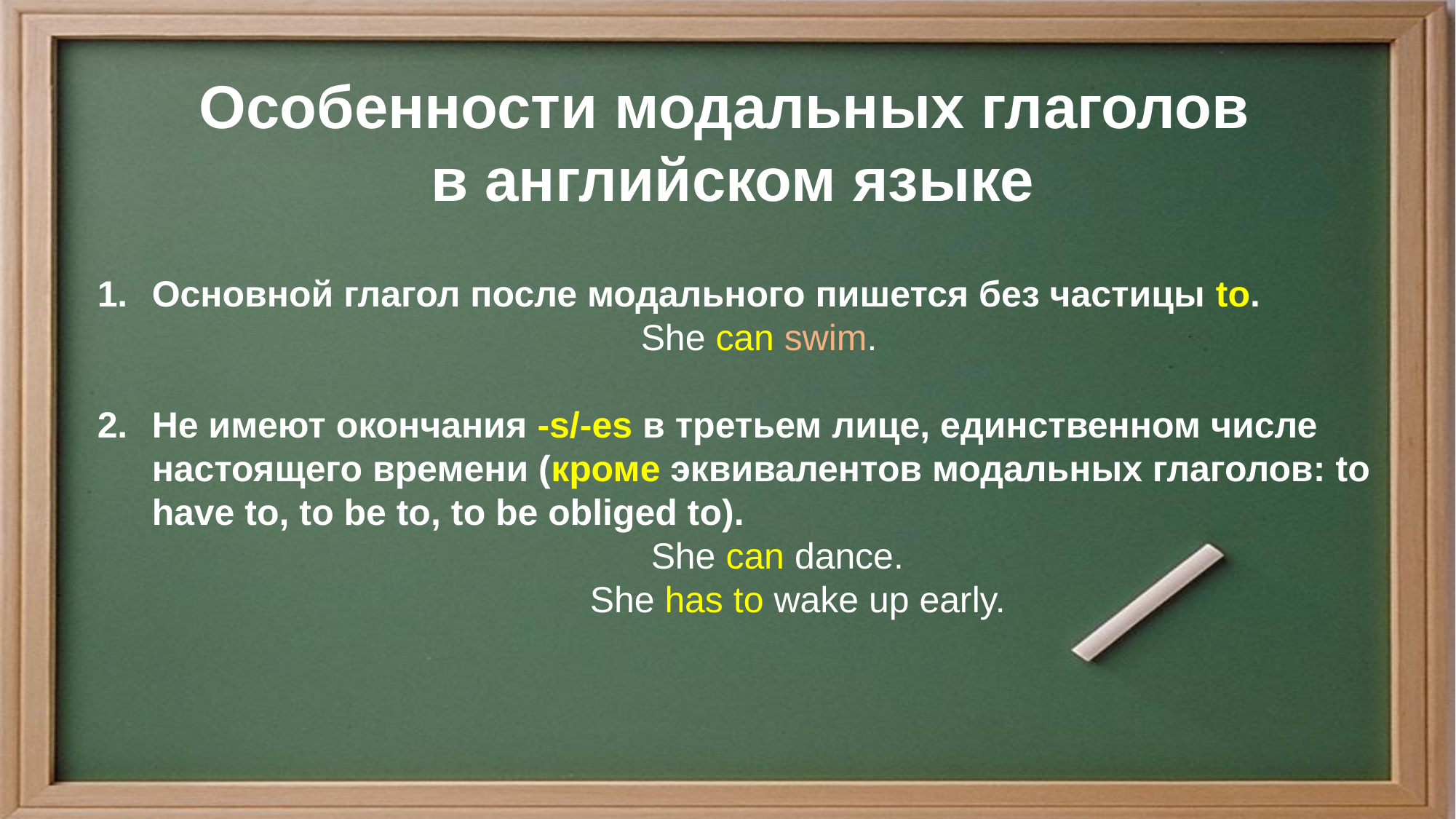

Особенности модальных глаголов
в английском языке
Основной глагол после модального пишется без частицы to.
                                                She can swim.

Не имеют окончания -s/-es в третьем лице, единственном числе настоящего времени (кроме эквивалентов модальных глаголов: to have to, to be to, to be obliged to).
                                                 She can dance.
                                           She has to wake up early.